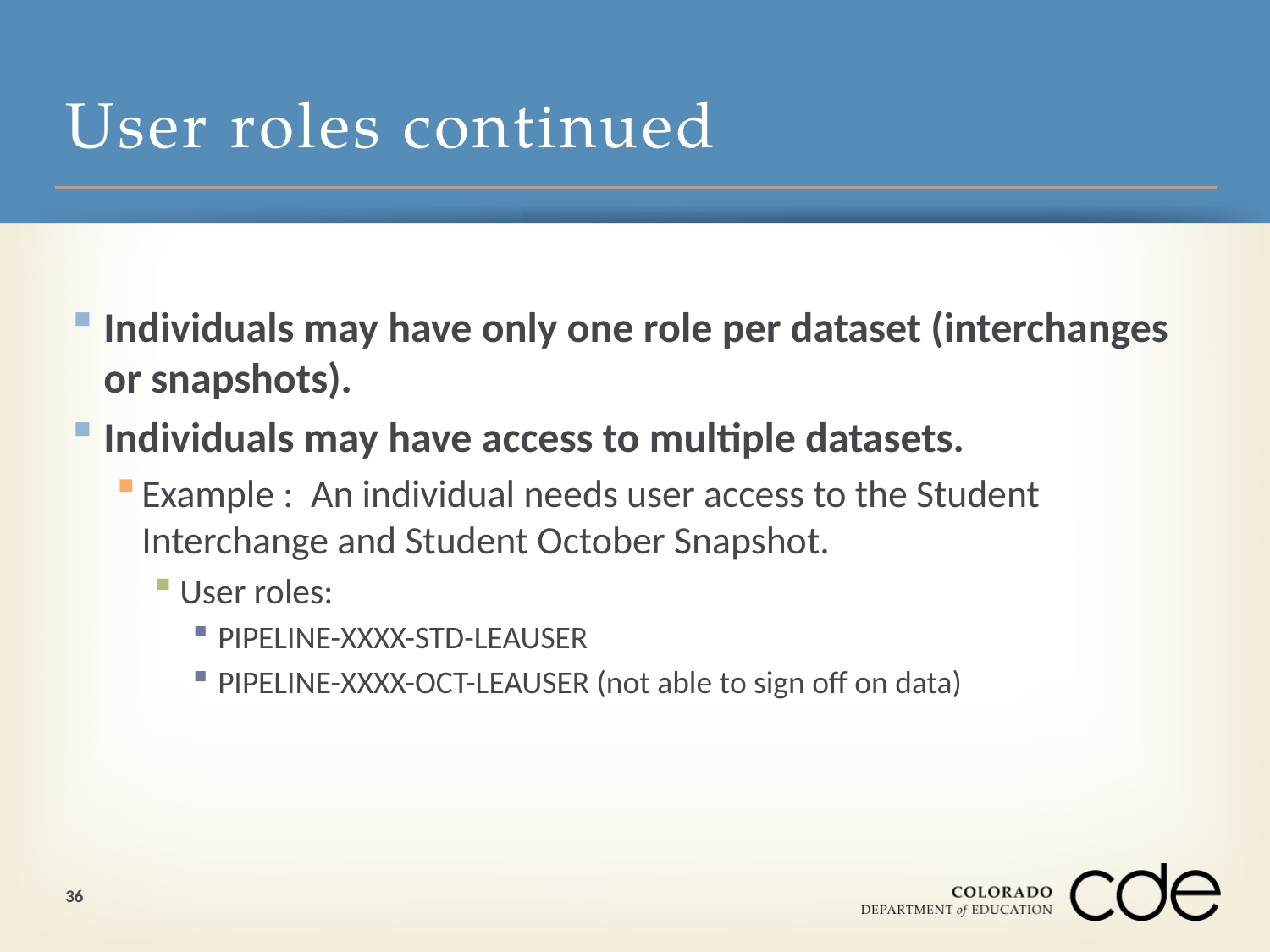

# User roles continued

Individuals may have only one role per dataset (interchanges or snapshots).
Individuals may have access to multiple datasets.
Example :  An individual needs user access to the Student Interchange and Student October Snapshot.
User roles:
PIPELINE-XXXX-STD-LEAUSER
PIPELINE-XXXX-OCT-LEAUSER (not able to sign off on data)
36